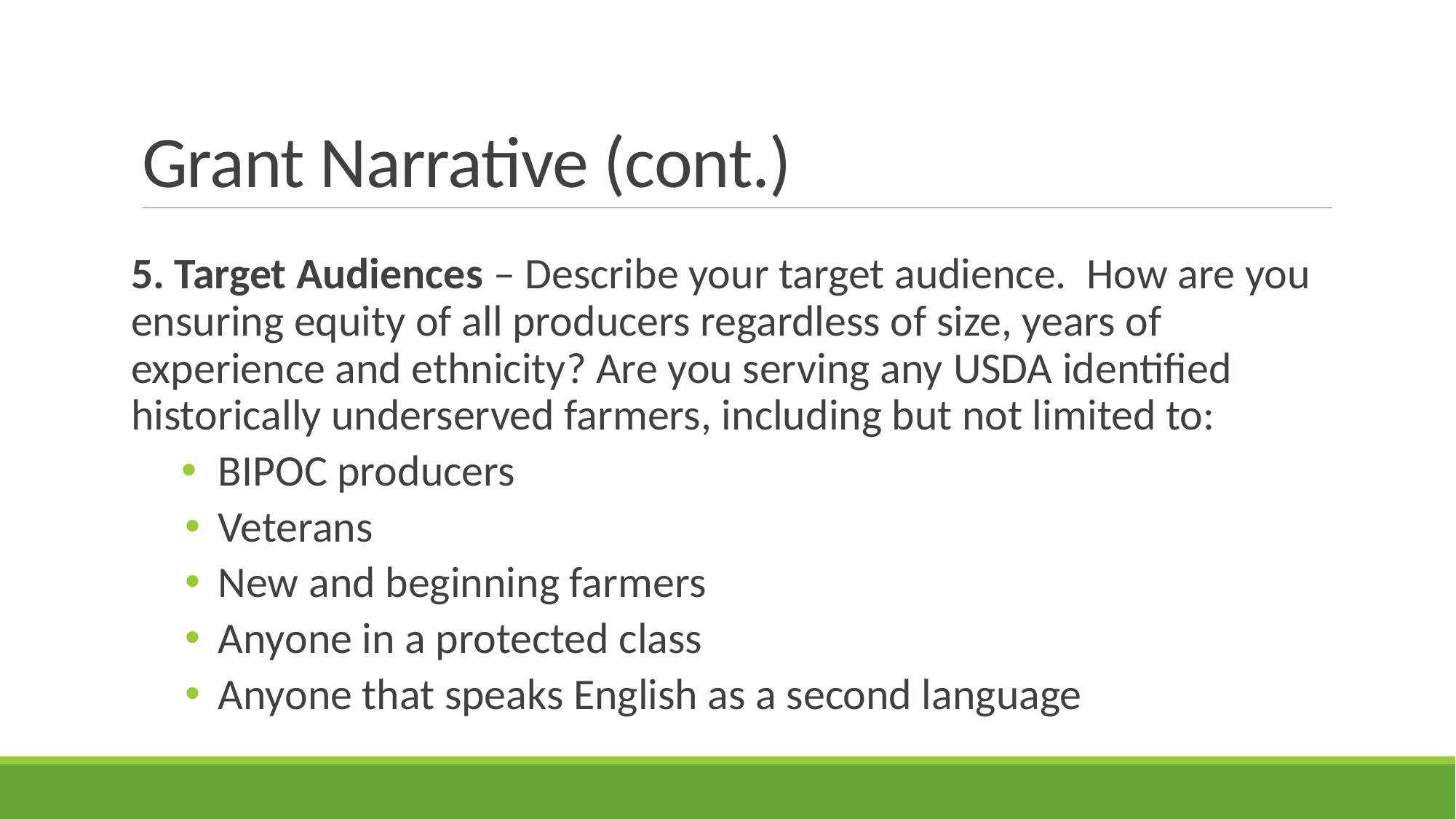

# Grant Narrative (cont.)
5. Target Audiences – Describe your target audience.  How are you ensuring equity of all producers regardless of size, years of experience and ethnicity? Are you serving any USDA identified historically underserved farmers, including but not limited to:
BIPOC producers
Veterans
New and beginning farmers
Anyone in a protected class
Anyone that speaks English as a second language